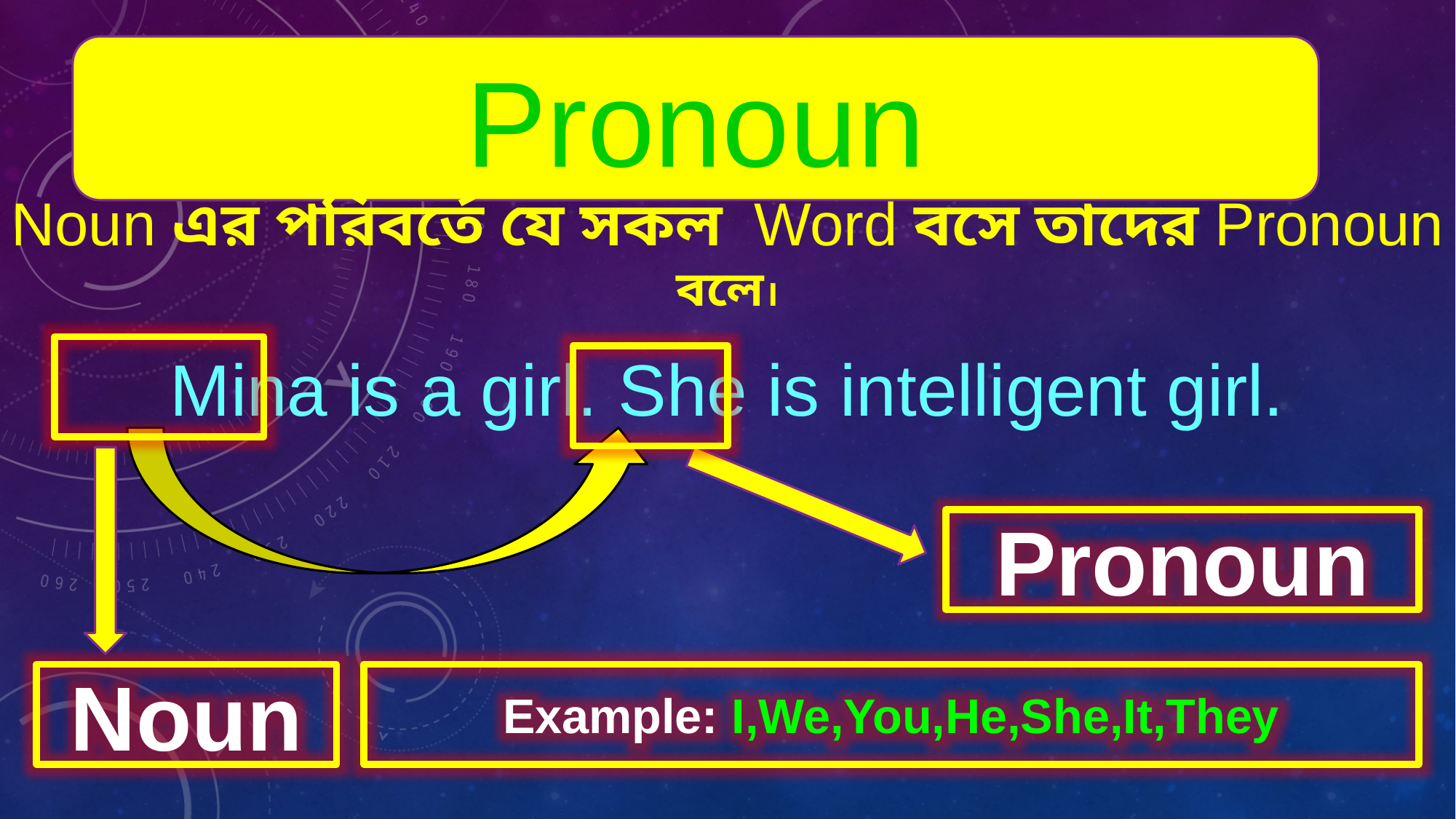

Pronoun
Noun এর পরিবর্তে যে সকল  Word বসে তাদের Pronoun বলে।
Mina is a girl. She is intelligent girl.

Pronoun

Noun
Example: I,We,You,He,She,It,They